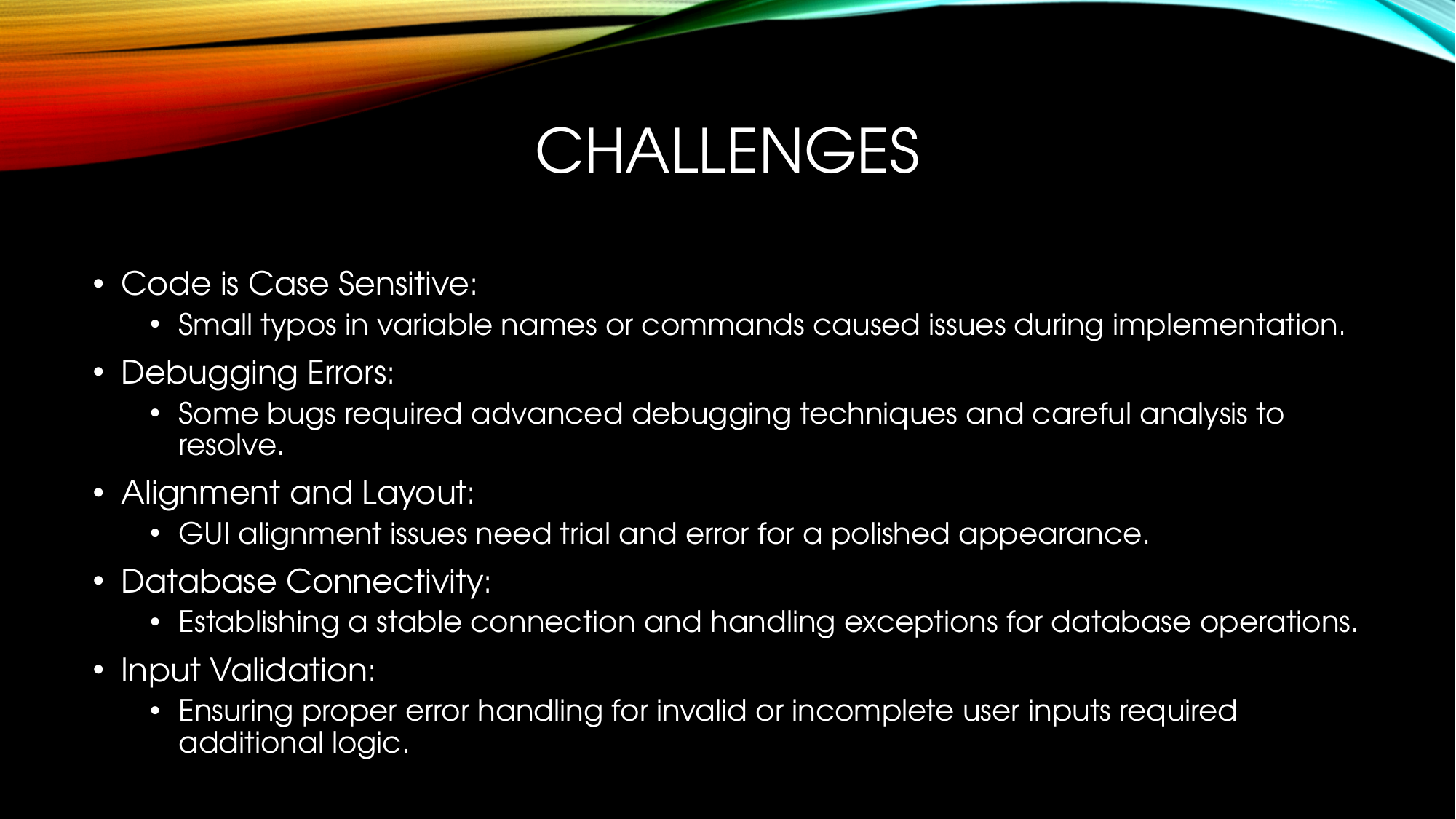

# Challenges
Code is Case Sensitive:
Small typos in variable names or commands caused issues during implementation.
Debugging Errors:
Some bugs required advanced debugging techniques and careful analysis to resolve.
Alignment and Layout:
GUI alignment issues need trial and error for a polished appearance.
Database Connectivity:
Establishing a stable connection and handling exceptions for database operations.
Input Validation:
Ensuring proper error handling for invalid or incomplete user inputs required additional logic.